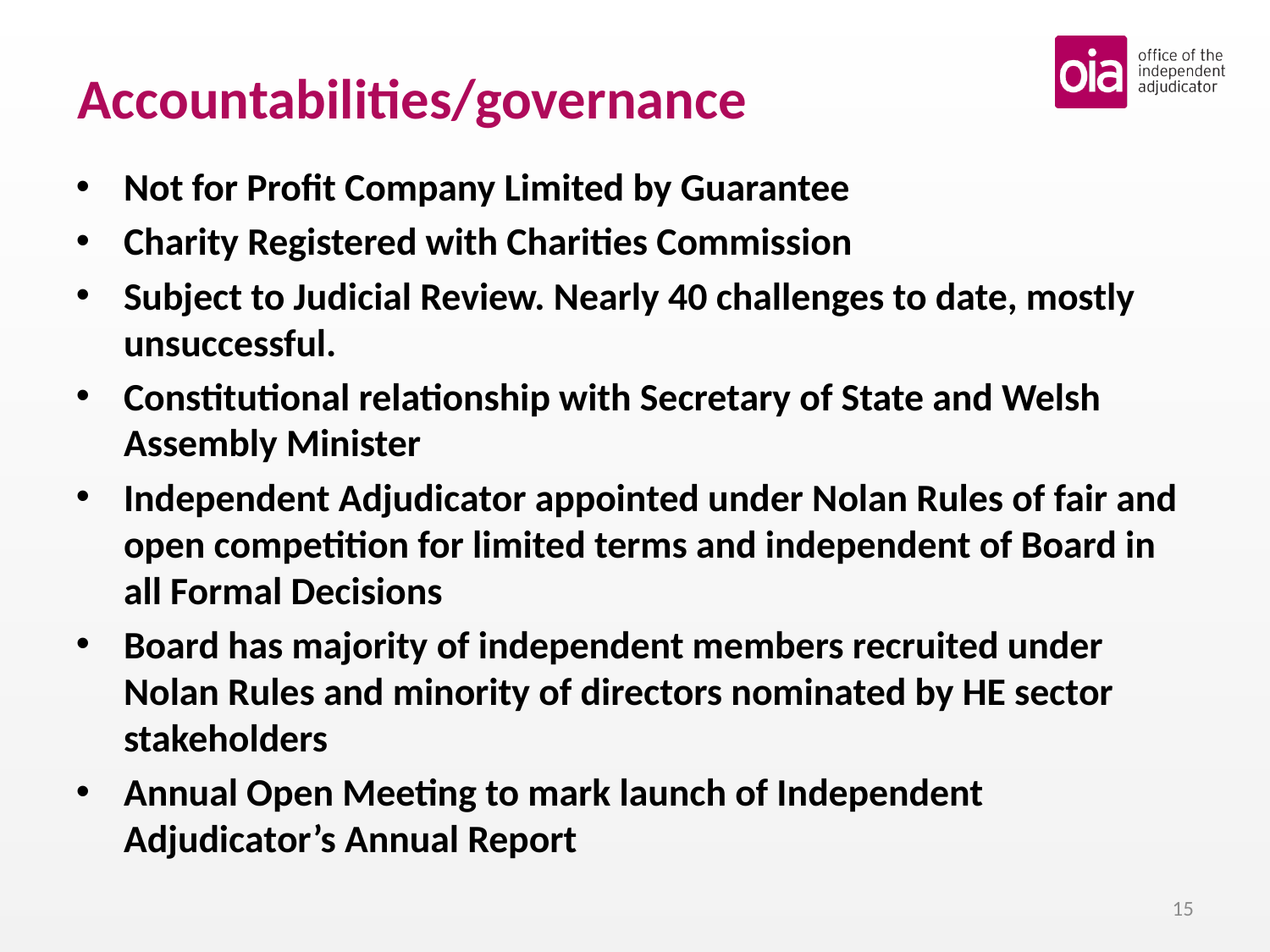

# Accountabilities/governance
Not for Profit Company Limited by Guarantee
Charity Registered with Charities Commission
Subject to Judicial Review. Nearly 40 challenges to date, mostly unsuccessful.
Constitutional relationship with Secretary of State and Welsh Assembly Minister
Independent Adjudicator appointed under Nolan Rules of fair and open competition for limited terms and independent of Board in all Formal Decisions
Board has majority of independent members recruited under Nolan Rules and minority of directors nominated by HE sector stakeholders
Annual Open Meeting to mark launch of Independent Adjudicator’s Annual Report

15